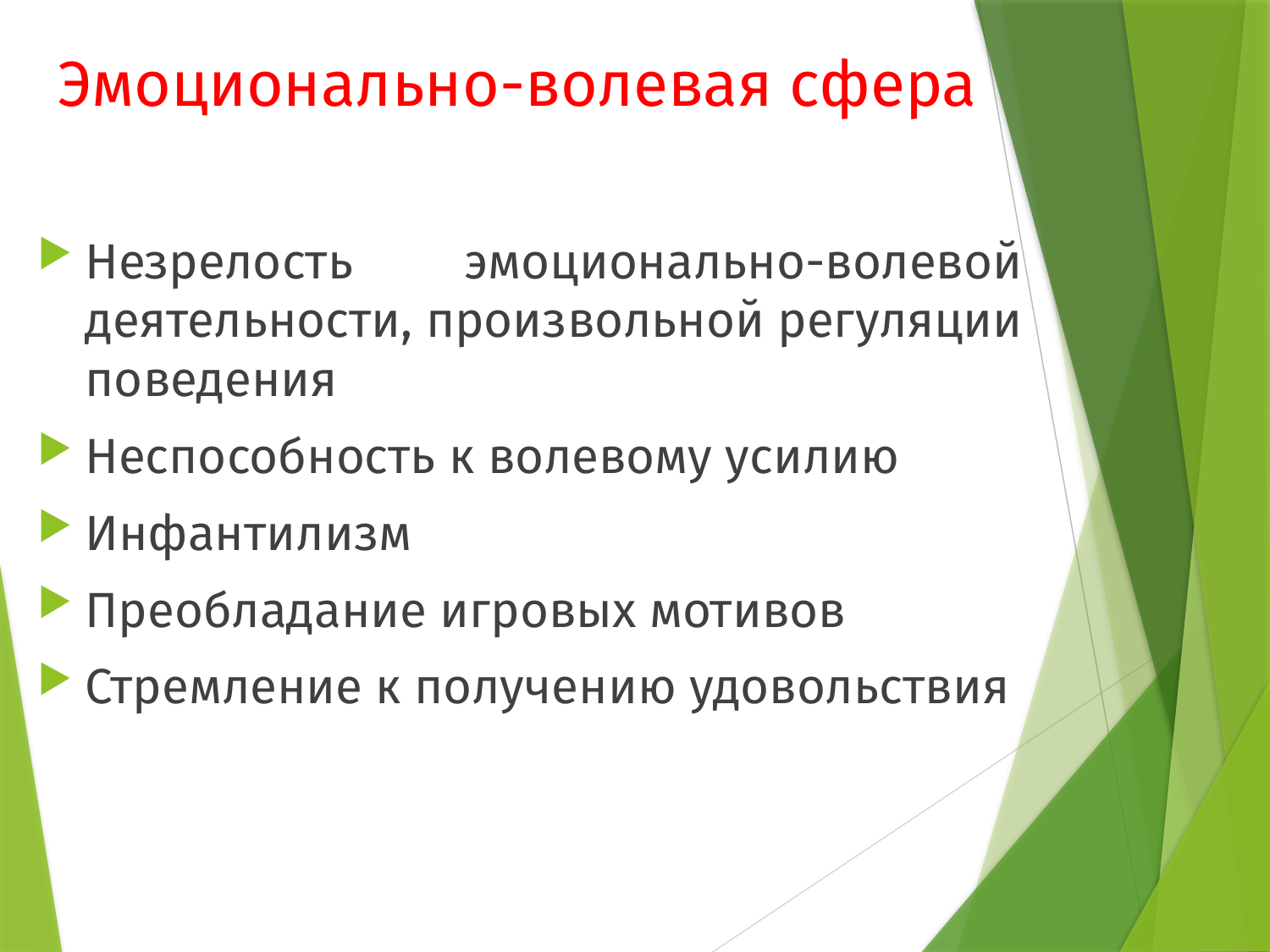

# Эмоционально-волевая сфера

Незрелость эмоционально-волевой деятельности, произвольной регуляции поведения
Неспособность к волевому усилию
Инфантилизм
Преобладание игровых мотивов
Стремление к получению удовольствия